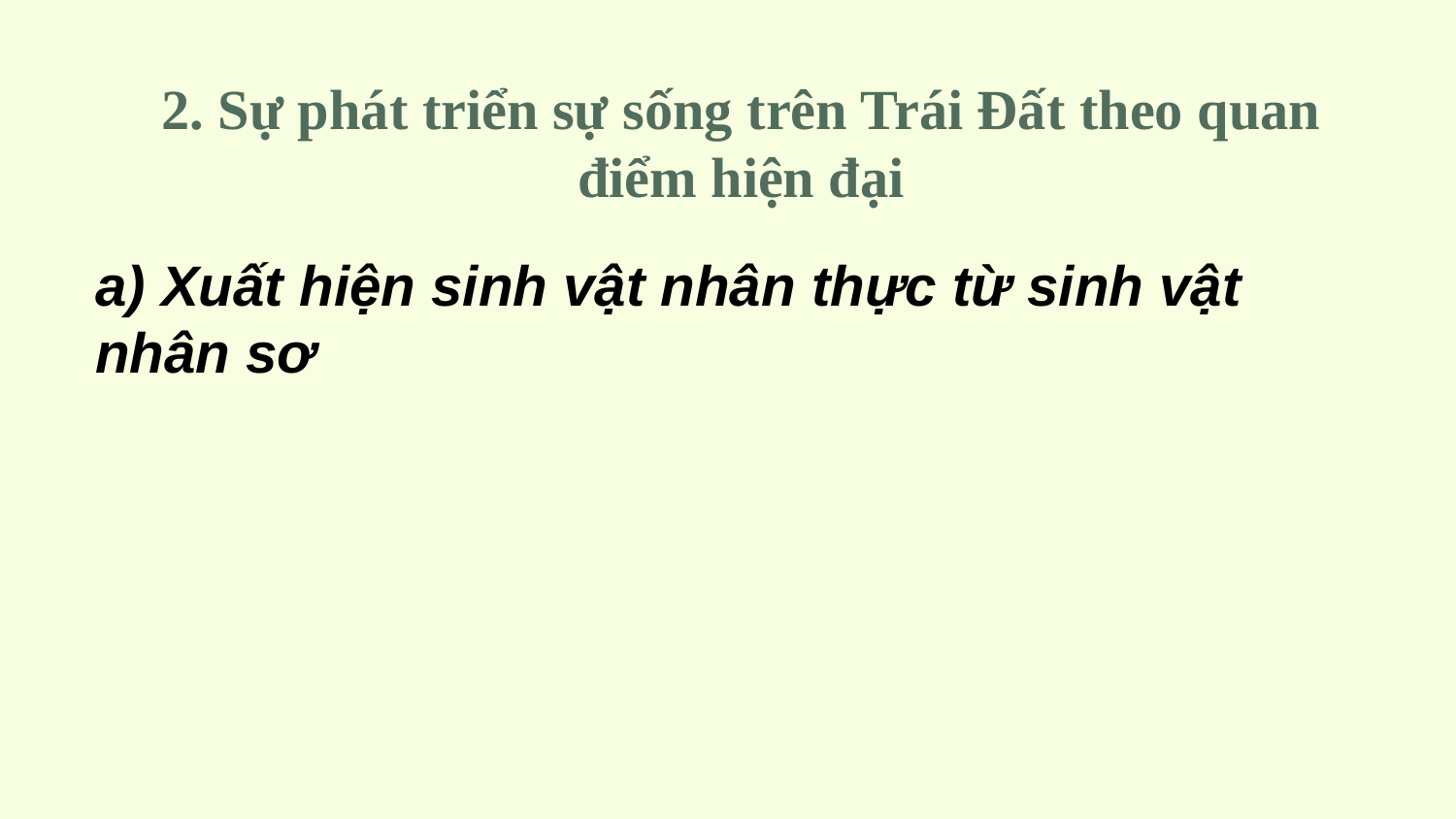

2. Sự phát triển sự sống trên Trái Đất theo quan điểm hiện đại
# a) Xuất hiện sinh vật nhân thực từ sinh vật nhân sơ